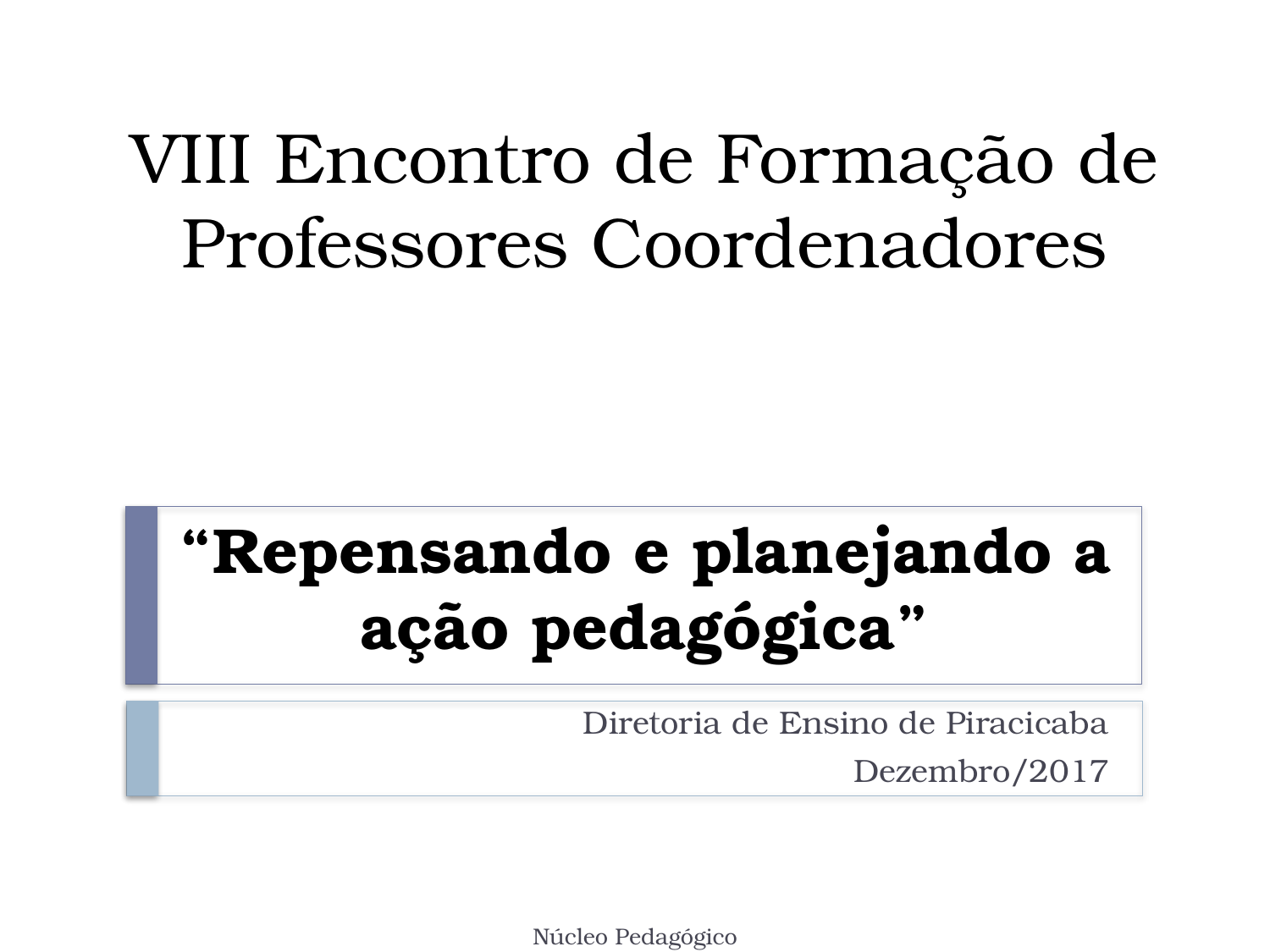

# VIII Encontro de Formação de Professores Coordenadores “Repensando e planejando a ação pedagógica”
Diretoria de Ensino de Piracicaba
Dezembro/2017
Núcleo Pedagógico